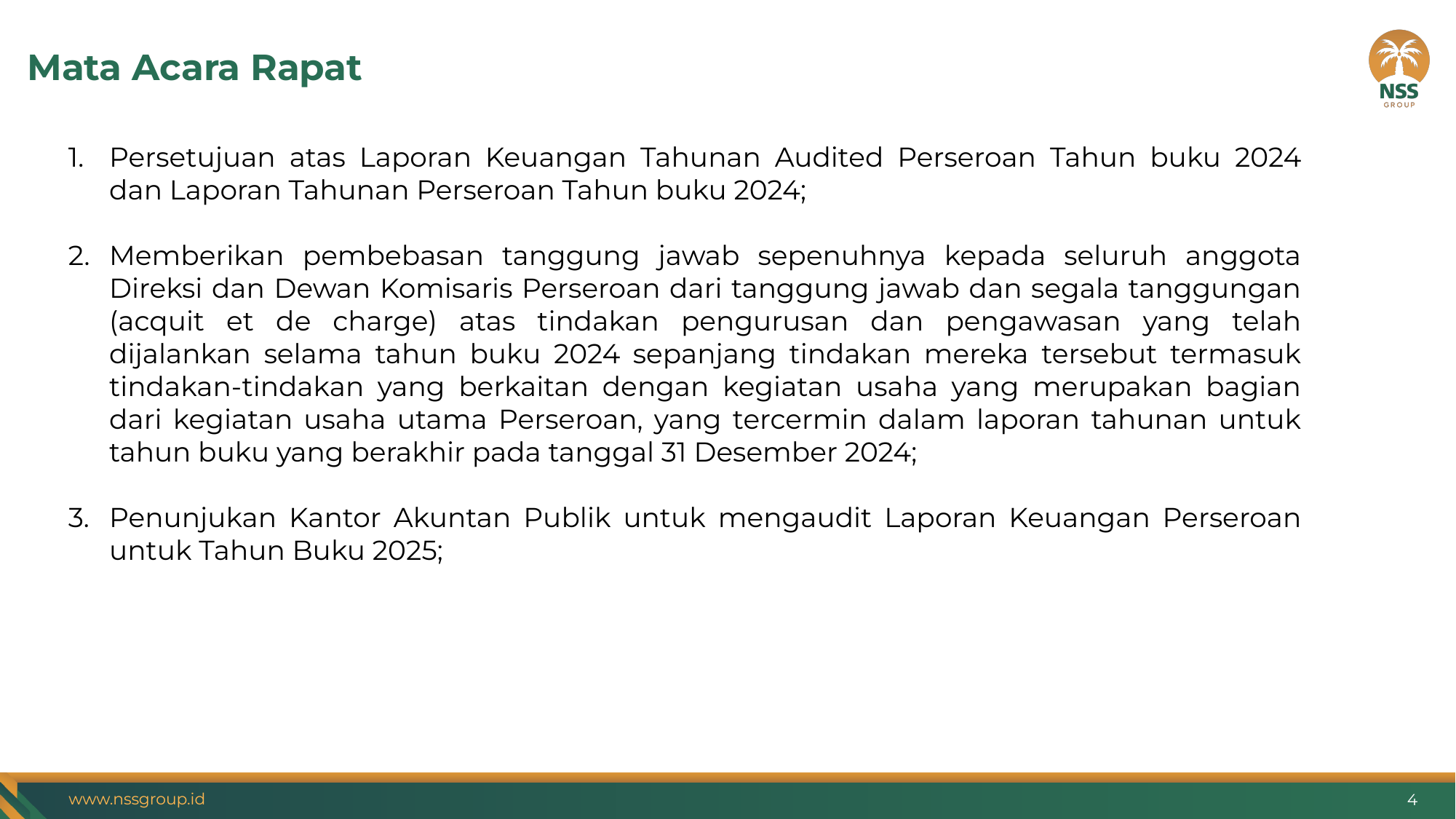

# Mata Acara Rapat
Persetujuan atas Laporan Keuangan Tahunan Audited Perseroan Tahun buku 2024 dan Laporan Tahunan Perseroan Tahun buku 2024;

Memberikan pembebasan tanggung jawab sepenuhnya kepada seluruh anggota Direksi dan Dewan Komisaris Perseroan dari tanggung jawab dan segala tanggungan (acquit et de charge) atas tindakan pengurusan dan pengawasan yang telah dijalankan selama tahun buku 2024 sepanjang tindakan mereka tersebut termasuk tindakan-tindakan yang berkaitan dengan kegiatan usaha yang merupakan bagian dari kegiatan usaha utama Perseroan, yang tercermin dalam laporan tahunan untuk tahun buku yang berakhir pada tanggal 31 Desember 2024;

Penunjukan Kantor Akuntan Publik untuk mengaudit Laporan Keuangan Perseroan untuk Tahun Buku 2025;

4